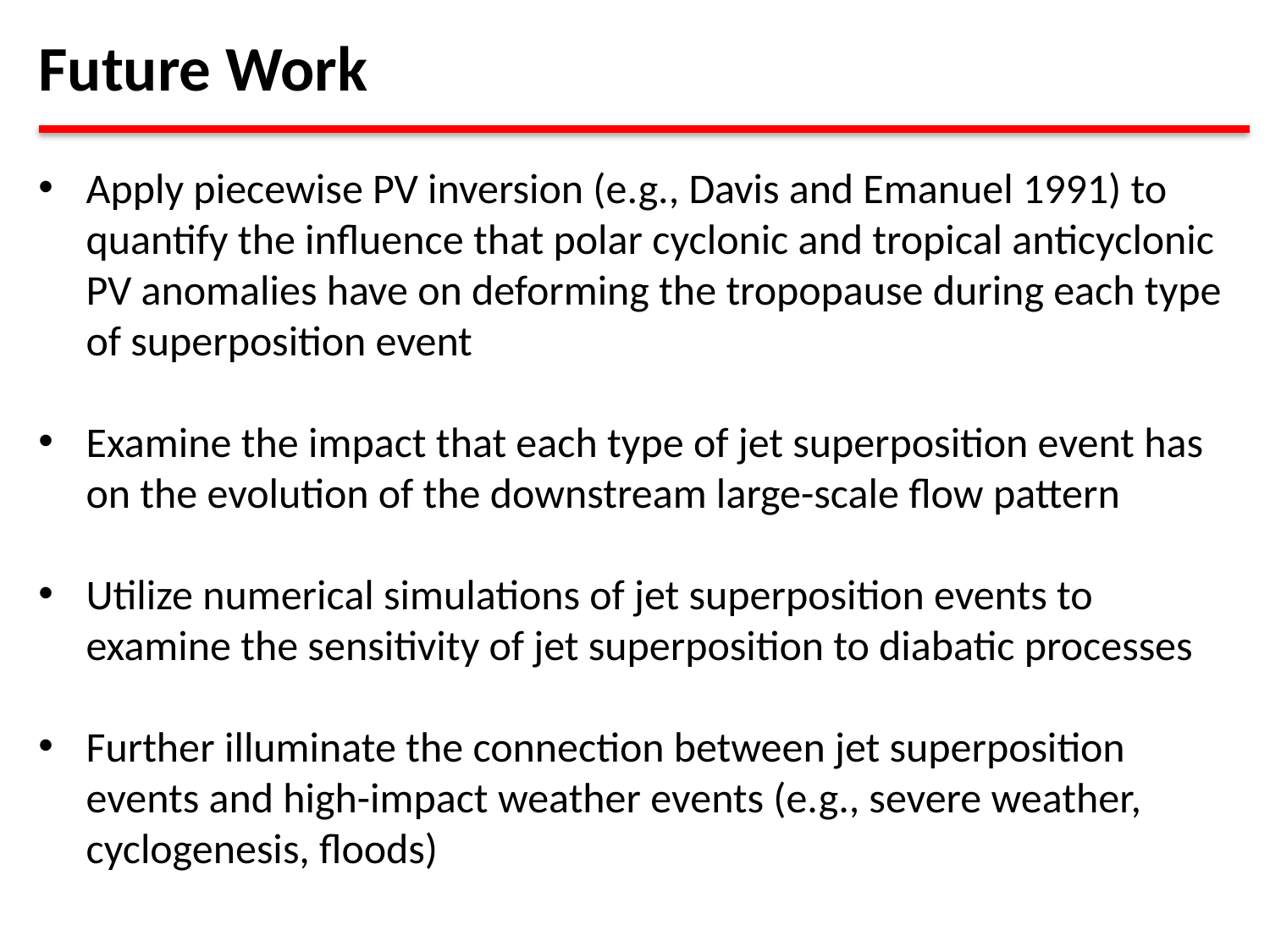

Future Work
Apply piecewise PV inversion (e.g., Davis and Emanuel 1991) to quantify the influence that polar cyclonic and tropical anticyclonic PV anomalies have on deforming the tropopause during each type of superposition event

Examine the impact that each type of jet superposition event has on the evolution of the downstream large-scale flow pattern

Utilize numerical simulations of jet superposition events to examine the sensitivity of jet superposition to diabatic processes

Further illuminate the connection between jet superposition events and high-impact weather events (e.g., severe weather, cyclogenesis, floods)